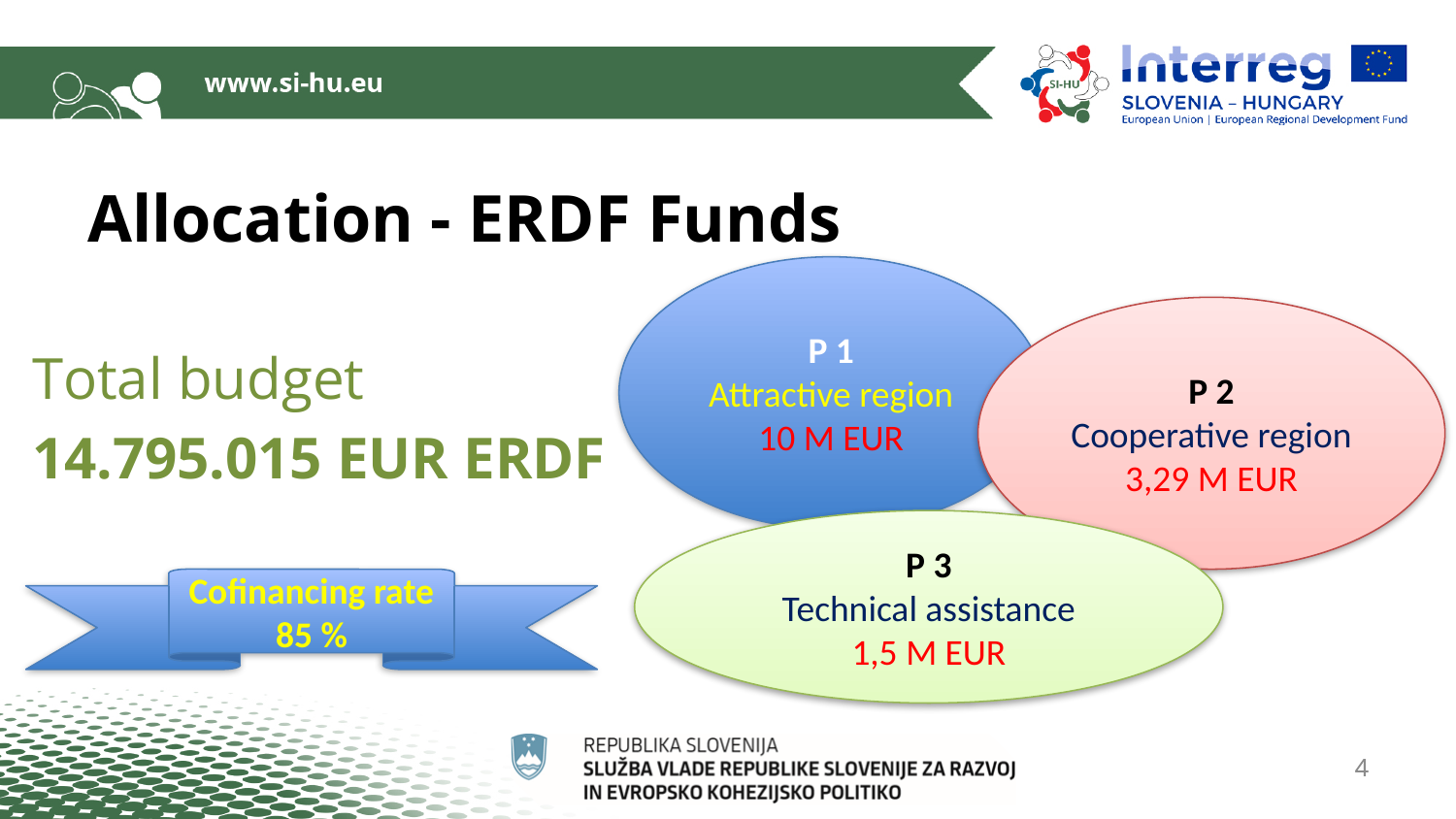

# Allocation - ERDF Funds
P 1
Attractive region
10 M EUR
P 2
Cooperative region
3,29 M EUR
Total budget
14.795.015 EUR ERDF
P 3
Technical assistance
1,5 M EUR
Cofinancing rate
85 %
4
4